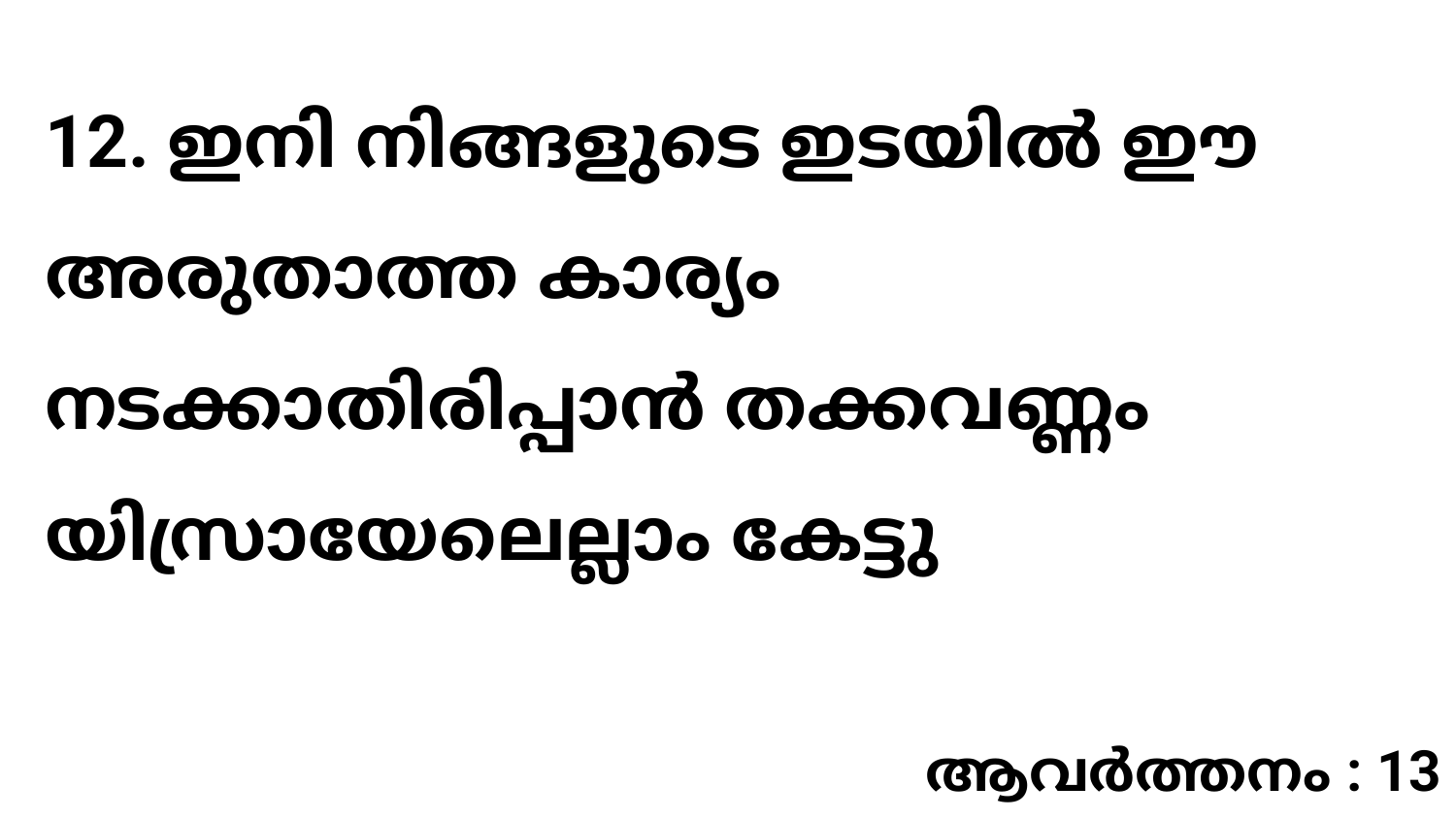

12. ഇനി നിങ്ങളുടെ ഇടയിൽ ഈ അരുതാത്ത കാര്യം നടക്കാതിരിപ്പാൻ തക്കവണ്ണം യിസ്രായേലെല്ലാം കേട്ടു
ആവർത്തനം : 13